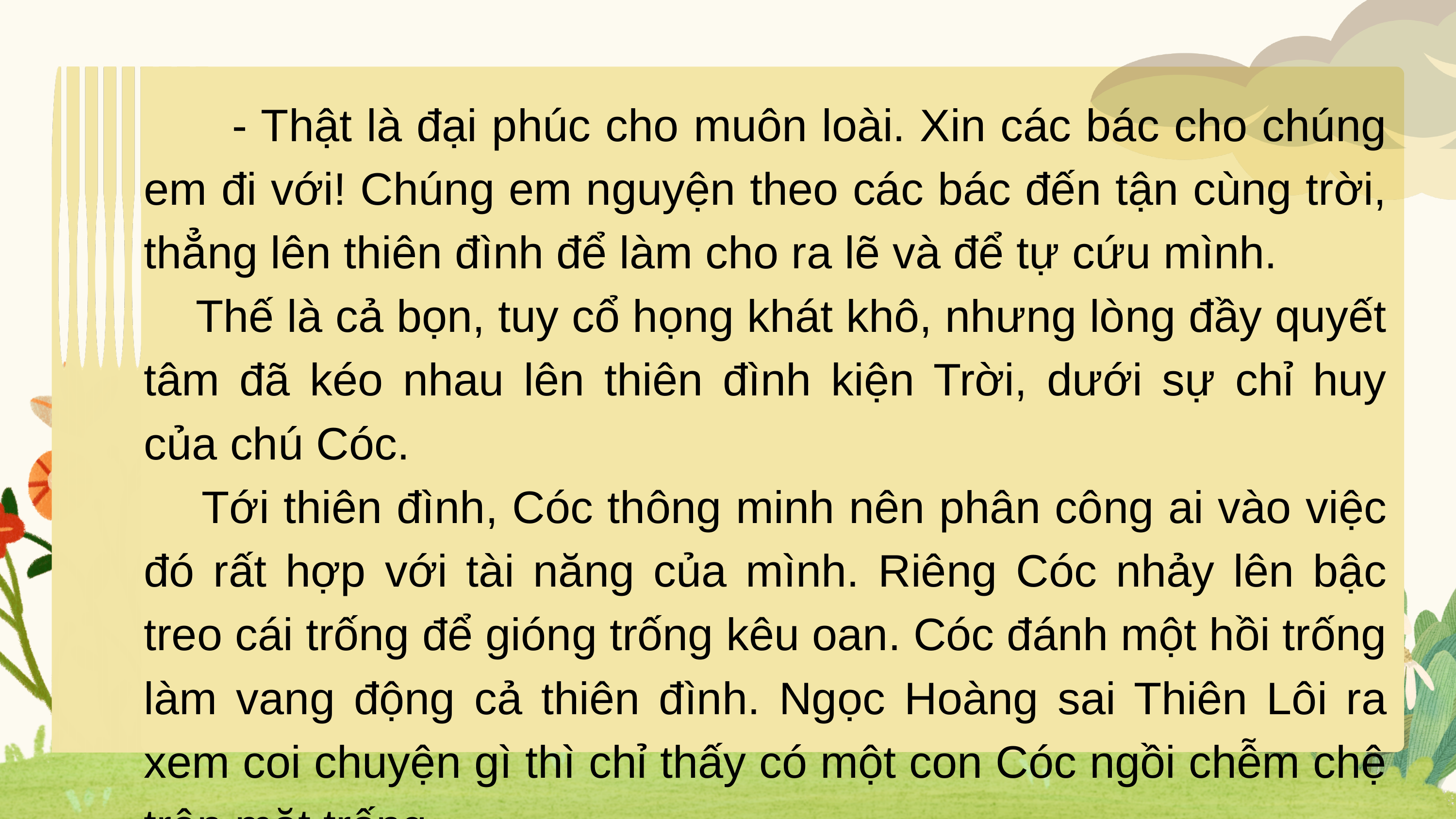

- Thật là đại phúc cho muôn loài. Xin các bác cho chúng em đi với! Chúng em nguyện theo các bác đến tận cùng trời, thẳng lên thiên đình để làm cho ra lẽ và để tự cứu mình.
    Thế là cả bọn, tuy cổ họng khát khô, nhưng lòng đầy quyết tâm đã kéo nhau lên thiên đình kiện Trời, dưới sự chỉ huy của chú Cóc.
    Tới thiên đình, Cóc thông minh nên phân công ai vào việc đó rất hợp với tài năng của mình. Riêng Cóc nhảy lên bậc treo cái trống để gióng trống kêu oan. Cóc đánh một hồi trống làm vang động cả thiên đình. Ngọc Hoàng sai Thiên Lôi ra xem coi chuyện gì thì chỉ thấy có một con Cóc ngồi chễm chệ trên mặt trống.